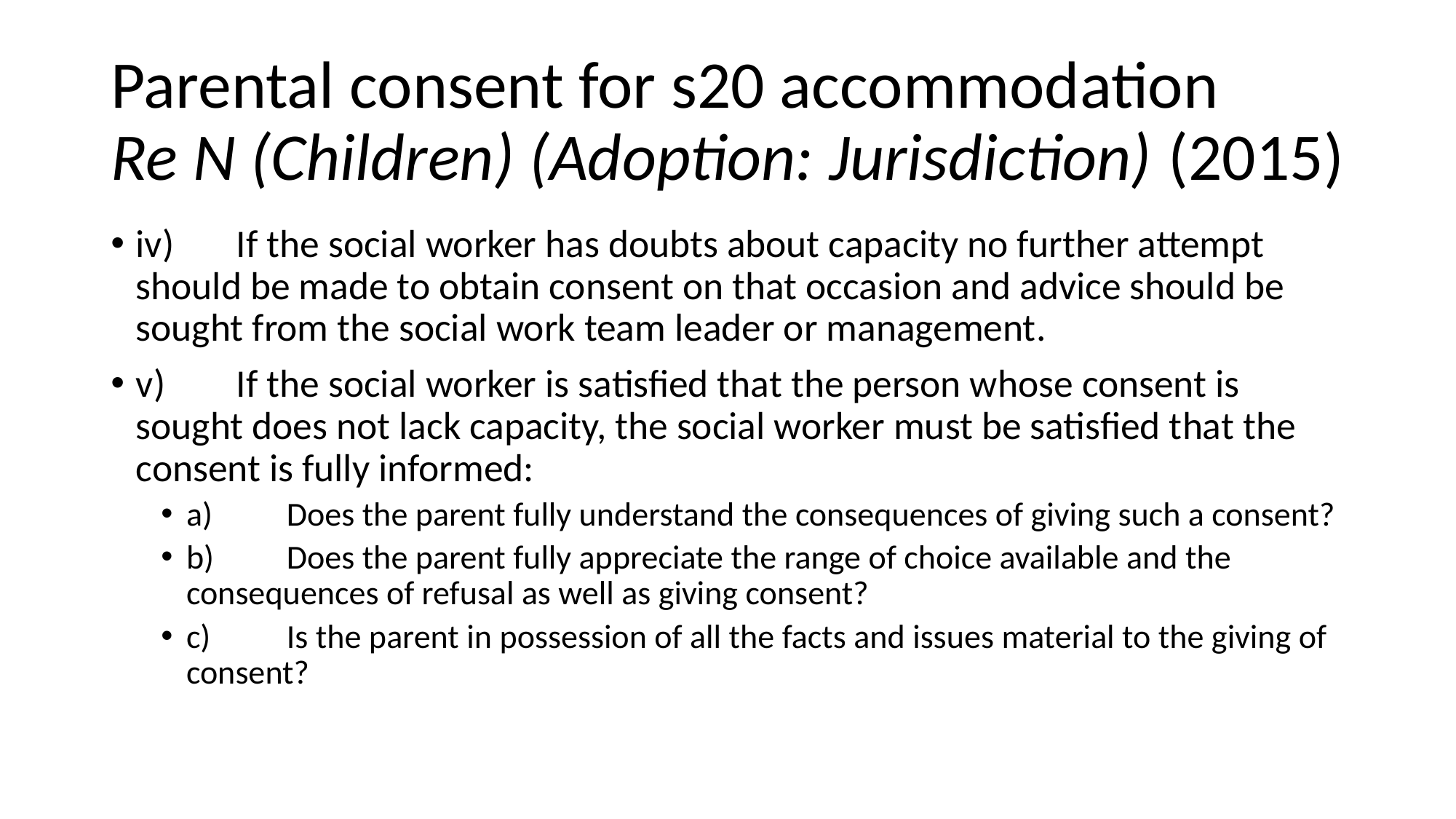

# Parental consent for s20 accommodation Re N (Children) (Adoption: Jurisdiction) (2015)
iv)	If the social worker has doubts about capacity no further attempt should be made to obtain consent on that occasion and advice should be sought from the social work team leader or management.
v)	If the social worker is satisfied that the person whose consent is sought does not lack capacity, the social worker must be satisfied that the consent is fully informed:
a)	Does the parent fully understand the consequences of giving such a consent?
b)	Does the parent fully appreciate the range of choice available and the consequences of refusal as well as giving consent?
c)	Is the parent in possession of all the facts and issues material to the giving of consent?